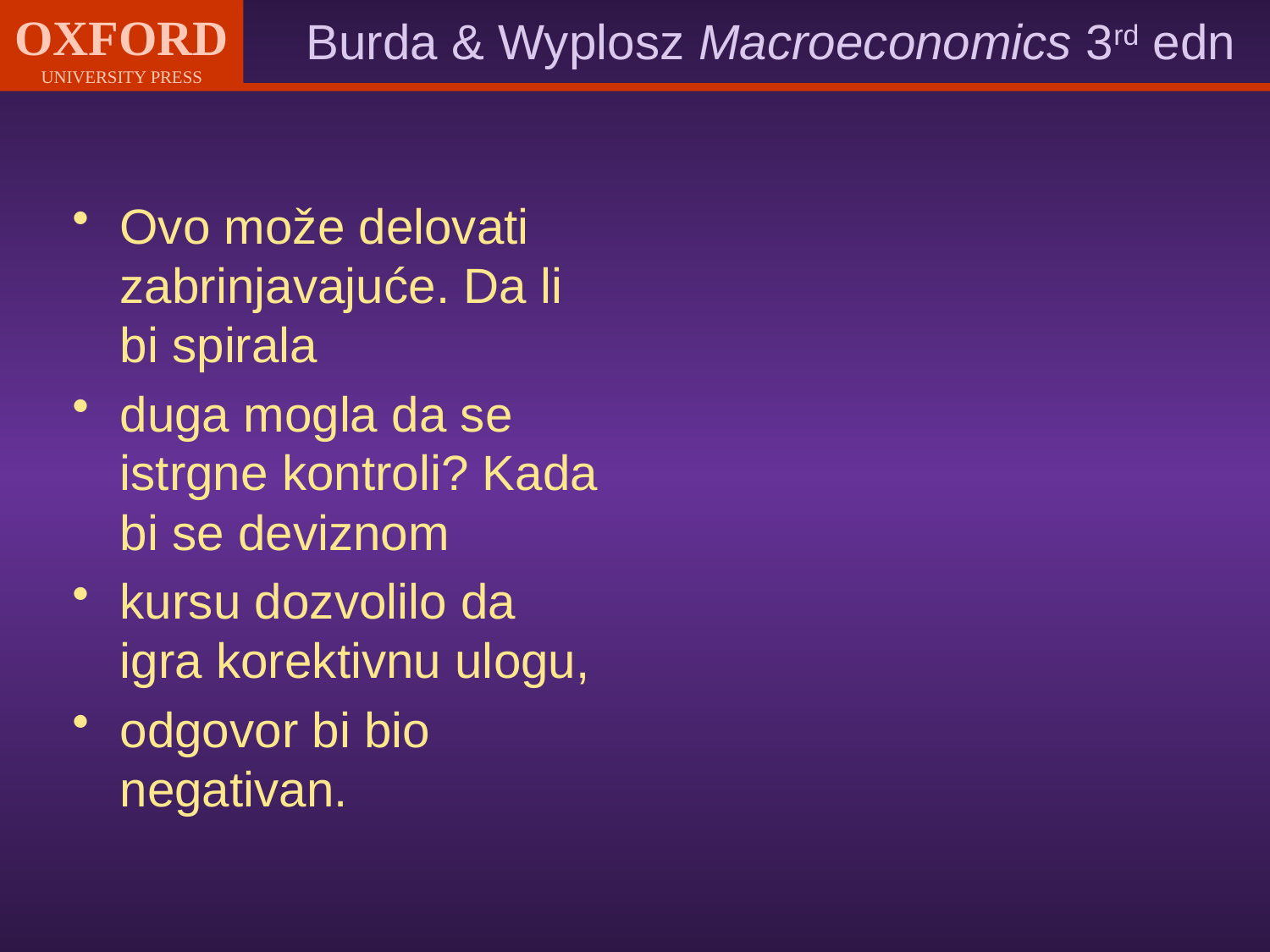

#
Ovo može delovati zabrinjavajuće. Da li bi spirala
duga mogla da se istrgne kontroli? Kada bi se deviznom
kursu dozvolilo da igra korektivnu ulogu,
odgovor bi bio negativan.